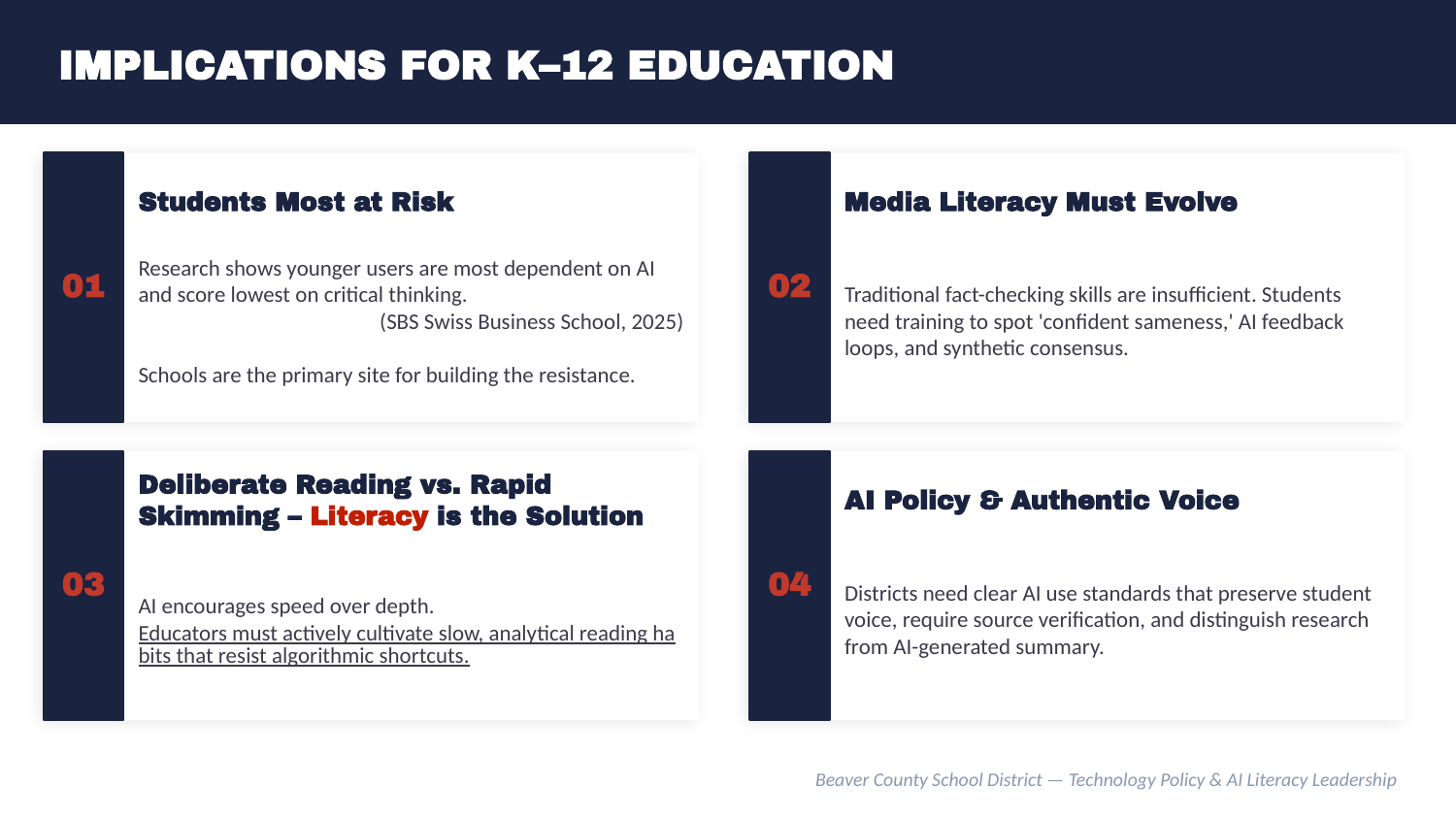

IMPLICATIONS FOR K–12 EDUCATION

Students Most at Risk
Media Literacy Must Evolve
01
Research shows younger users are most dependent on AI and score lowest on critical thinking.
(SBS Swiss Business School, 2025)

Schools are the primary site for building the resistance.
02
Traditional fact-checking skills are insufficient. Students need training to spot 'confident sameness,' AI feedback loops, and synthetic consensus.

Deliberate Reading vs. Rapid Skimming – Literacy is the Solution
AI Policy & Authentic Voice
03
AI encourages speed over depth. Educators must actively cultivate slow, analytical reading habits that resist algorithmic shortcuts.
04
Districts need clear AI use standards that preserve student voice, require source verification, and distinguish research from AI-generated summary.
Beaver County School District — Technology Policy & AI Literacy Leadership